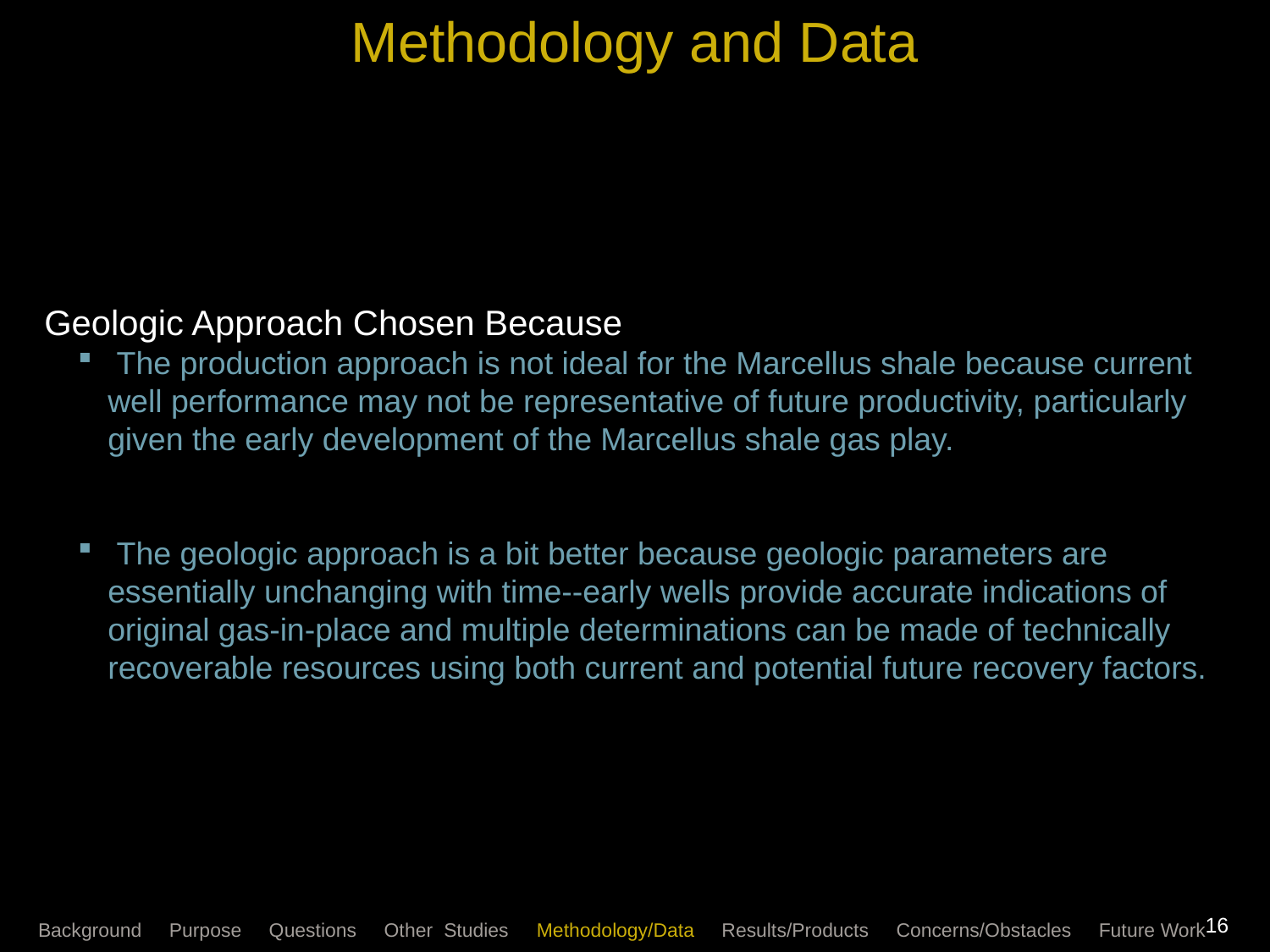

Methodology and Data

Geologic Approach Chosen Because
 The production approach is not ideal for the Marcellus shale because current well performance may not be representative of future productivity, particularly given the early development of the Marcellus shale gas play.

 The geologic approach is a bit better because geologic parameters are essentially unchanging with time--early wells provide accurate indications of original gas-in-place and multiple determinations can be made of technically recoverable resources using both current and potential future recovery factors.
Background     Purpose     Questions     Other  Studies     Methodology/Data     Results/Products     Concerns/Obstacles     Future Work
16